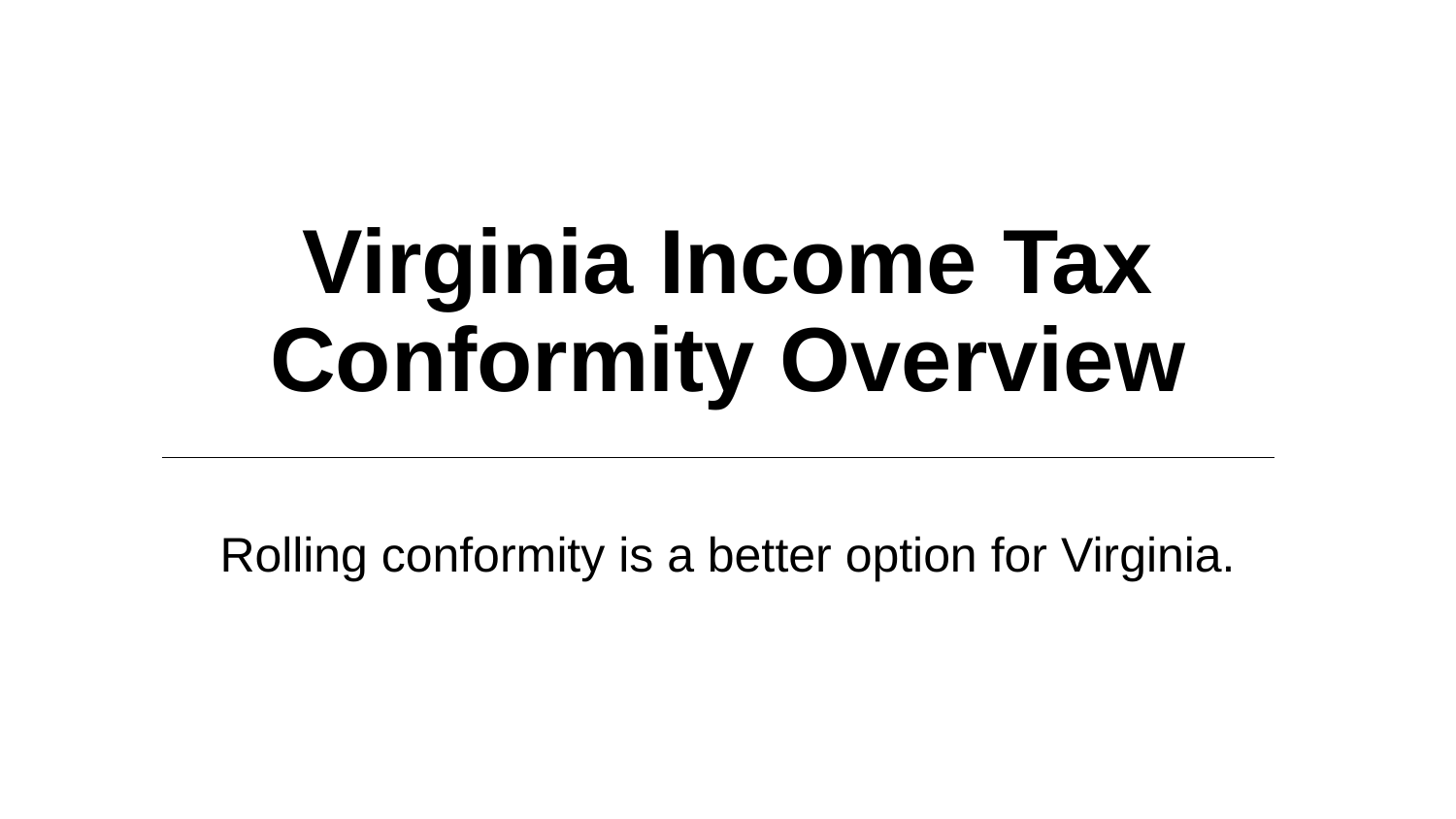

# Virginia Income Tax Conformity Overview
Rolling conformity is a better option for Virginia.